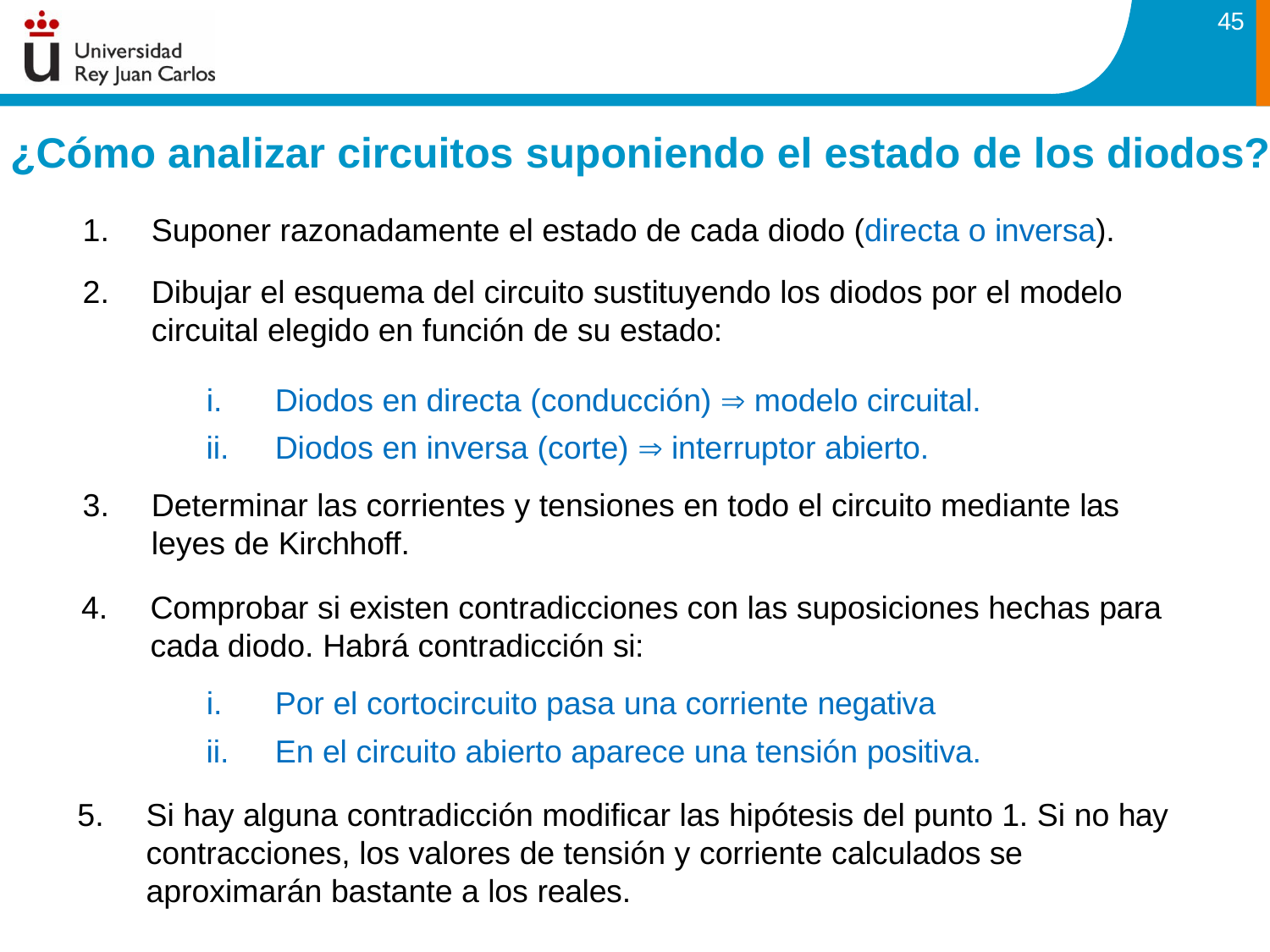

45
# ¿Cómo analizar circuitos suponiendo el estado de los diodos?
Suponer razonadamente el estado de cada diodo (directa o inversa).
Dibujar el esquema del circuito sustituyendo los diodos por el modelo circuital elegido en función de su estado:
Diodos en directa (conducción) ⇒ modelo circuital.
Diodos en inversa (corte) ⇒ interruptor abierto.
Determinar las corrientes y tensiones en todo el circuito mediante las leyes de Kirchhoff.
Comprobar si existen contradicciones con las suposiciones hechas para cada diodo. Habrá contradicción si:
Por el cortocircuito pasa una corriente negativa
En el circuito abierto aparece una tensión positiva.
Si hay alguna contradicción modificar las hipótesis del punto 1. Si no hay contracciones, los valores de tensión y corriente calculados se aproximarán bastante a los reales.